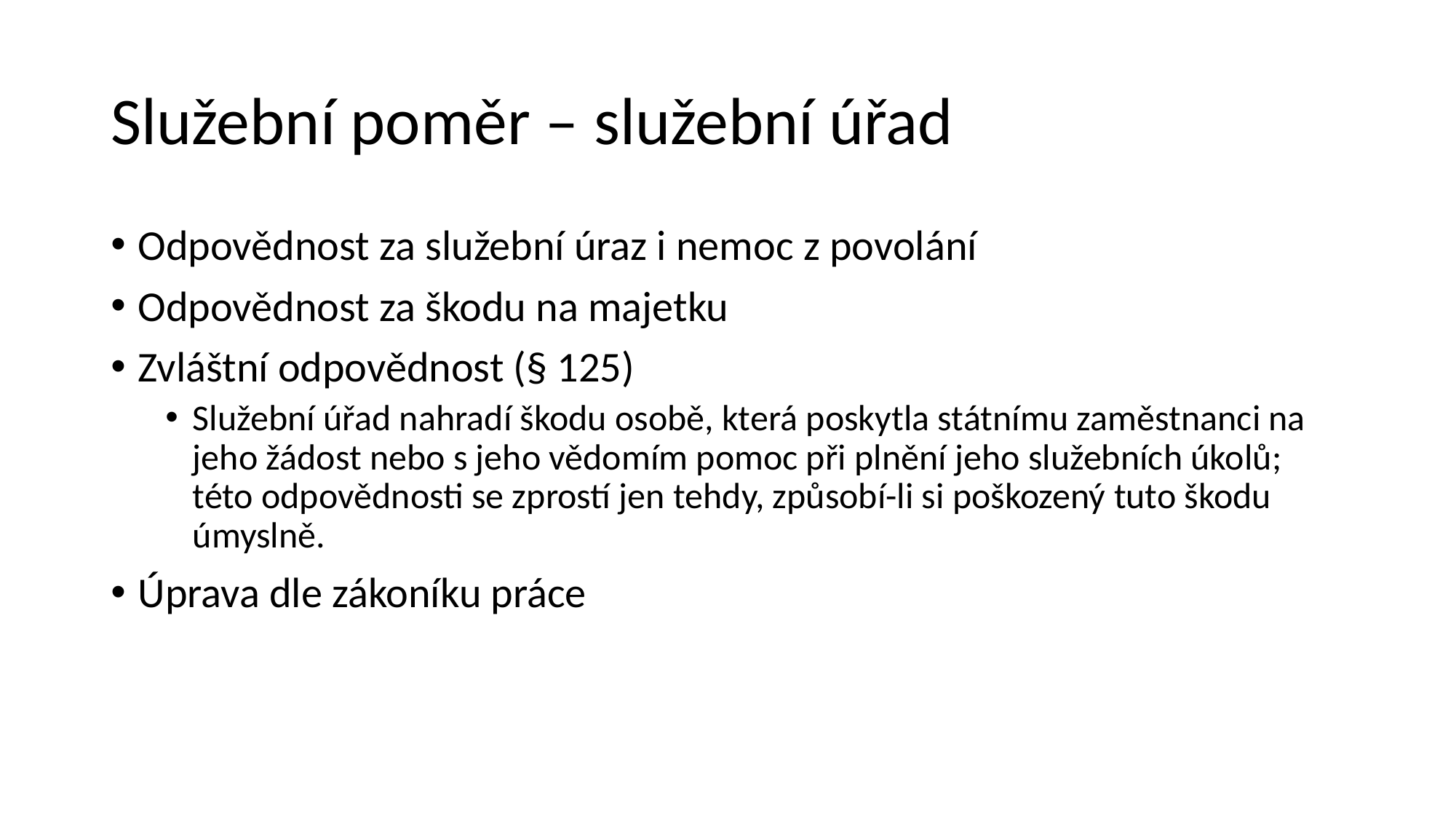

# Služební poměr – služební úřad
Odpovědnost za služební úraz i nemoc z povolání
Odpovědnost za škodu na majetku
Zvláštní odpovědnost (§ 125)
Služební úřad nahradí škodu osobě, která poskytla státnímu zaměstnanci na jeho žádost nebo s jeho vědomím pomoc při plnění jeho služebních úkolů; této odpovědnosti se zprostí jen tehdy, způsobí-li si poškozený tuto škodu úmyslně.
Úprava dle zákoníku práce